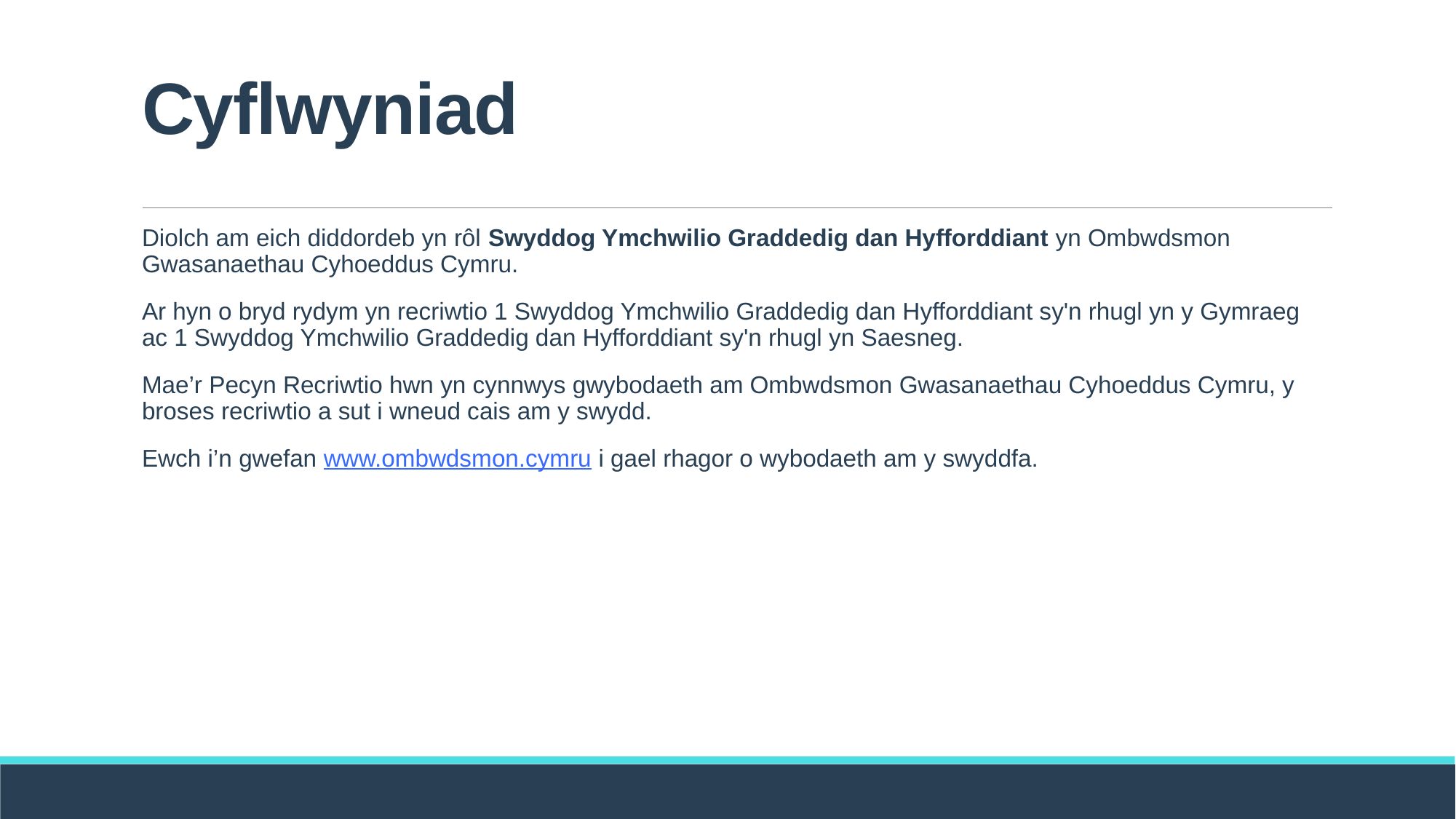

# Cyflwyniad
Diolch am eich diddordeb yn rôl Swyddog Ymchwilio Graddedig dan Hyfforddiant yn Ombwdsmon Gwasanaethau Cyhoeddus Cymru.
Ar hyn o bryd rydym yn recriwtio 1 Swyddog Ymchwilio Graddedig dan Hyfforddiant sy'n rhugl yn y Gymraeg ac 1 Swyddog Ymchwilio Graddedig dan Hyfforddiant sy'n rhugl yn Saesneg.
Mae’r Pecyn Recriwtio hwn yn cynnwys gwybodaeth am Ombwdsmon Gwasanaethau Cyhoeddus Cymru, y broses recriwtio a sut i wneud cais am y swydd.
Ewch i’n gwefan www.ombwdsmon.cymru i gael rhagor o wybodaeth am y swyddfa.